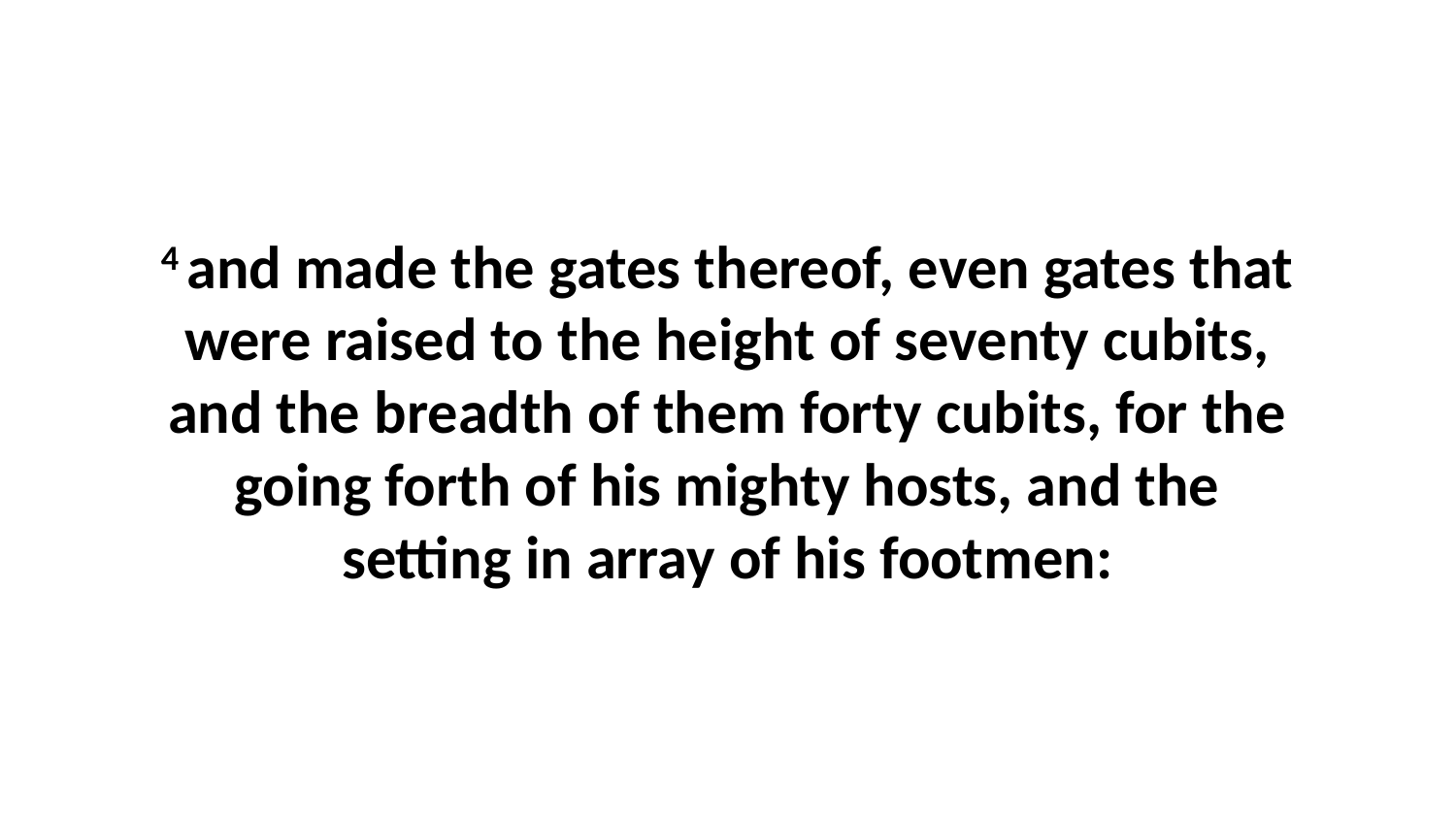

4 and made the gates thereof, even gates that were raised to the height of seventy cubits, and the breadth of them forty cubits, for the going forth of his mighty hosts, and the setting in array of his footmen: